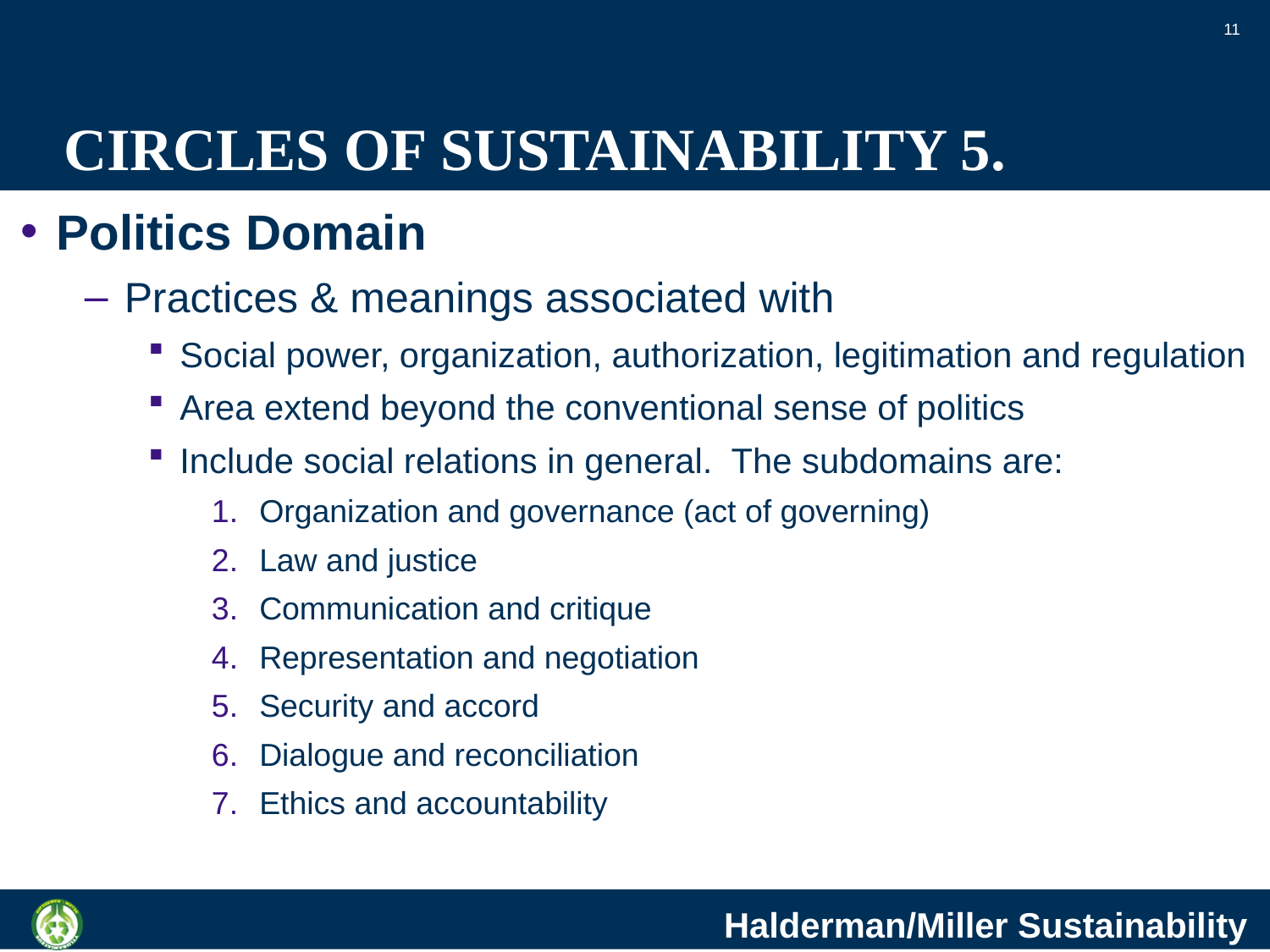

11
# CIRCLES OF SUSTAINABILITY 5.
Politics Domain
Practices & meanings associated with
Social power, organization, authorization, legitimation and regulation
Area extend beyond the conventional sense of politics
Include social relations in general.  The subdomains are:
Organization and governance (act of governing)
Law and justice
Communication and critique
Representation and negotiation
Security and accord
Dialogue and reconciliation
Ethics and accountability